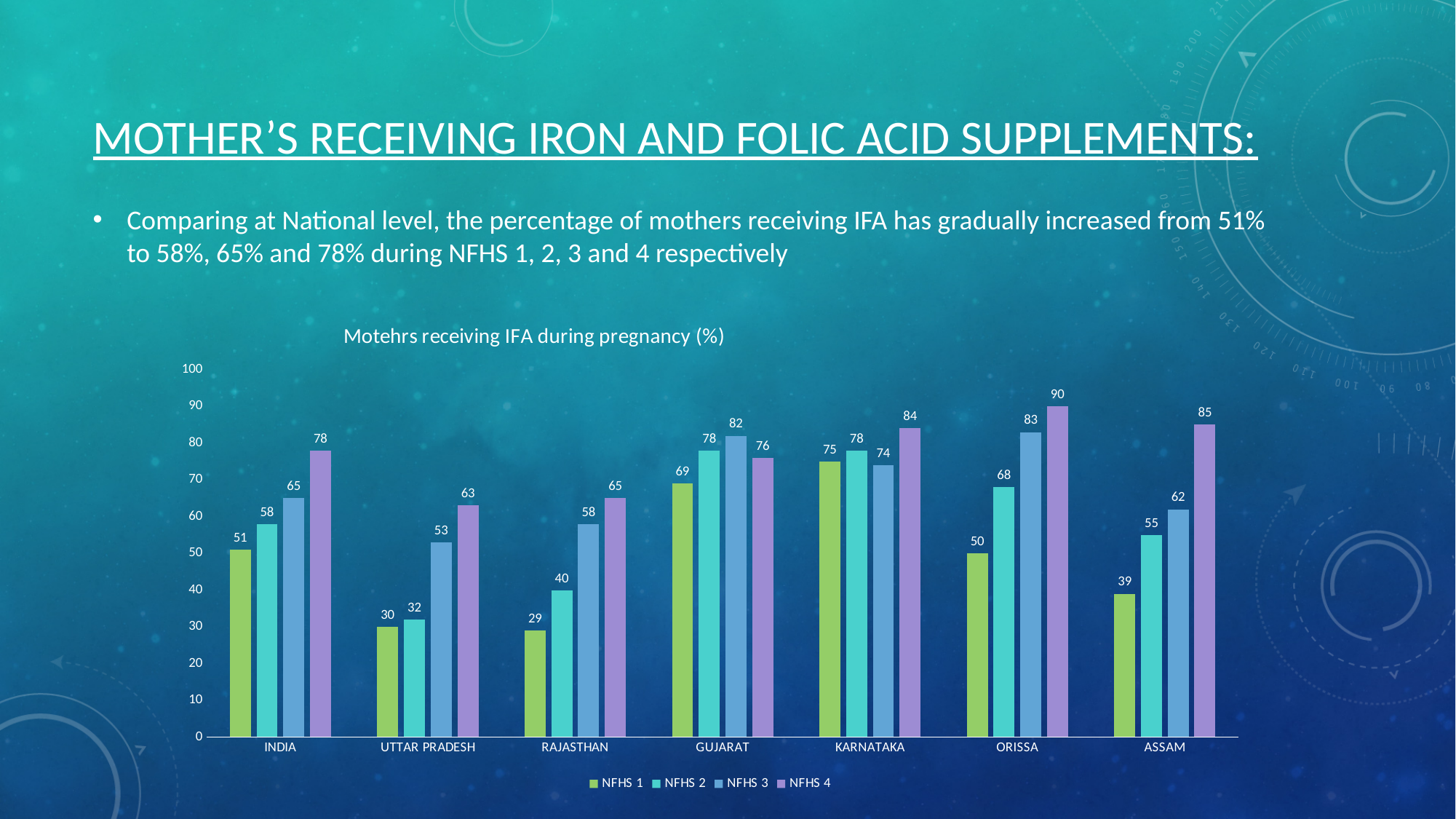

# Mother’s receiving Iron and Folic Acid Supplements:
Comparing at National level, the percentage of mothers receiving IFA has gradually increased from 51% to 58%, 65% and 78% during NFHS 1, 2, 3 and 4 respectively

### Chart: Motehrs receiving IFA during pregnancy (%)

| Category | NFHS 1 | NFHS 2 | NFHS 3 | NFHS 4 |
|---|---|---|---|---|
| INDIA | 51.0 | 58.0 | 65.0 | 78.0 |
| UTTAR PRADESH | 30.0 | 32.0 | 53.0 | 63.0 |
| RAJASTHAN | 29.0 | 40.0 | 58.0 | 65.0 |
| GUJARAT | 69.0 | 78.0 | 82.0 | 76.0 |
| KARNATAKA | 75.0 | 78.0 | 74.0 | 84.0 |
| ORISSA | 50.0 | 68.0 | 83.0 | 90.0 |
| ASSAM | 39.0 | 55.0 | 62.0 | 85.0 |